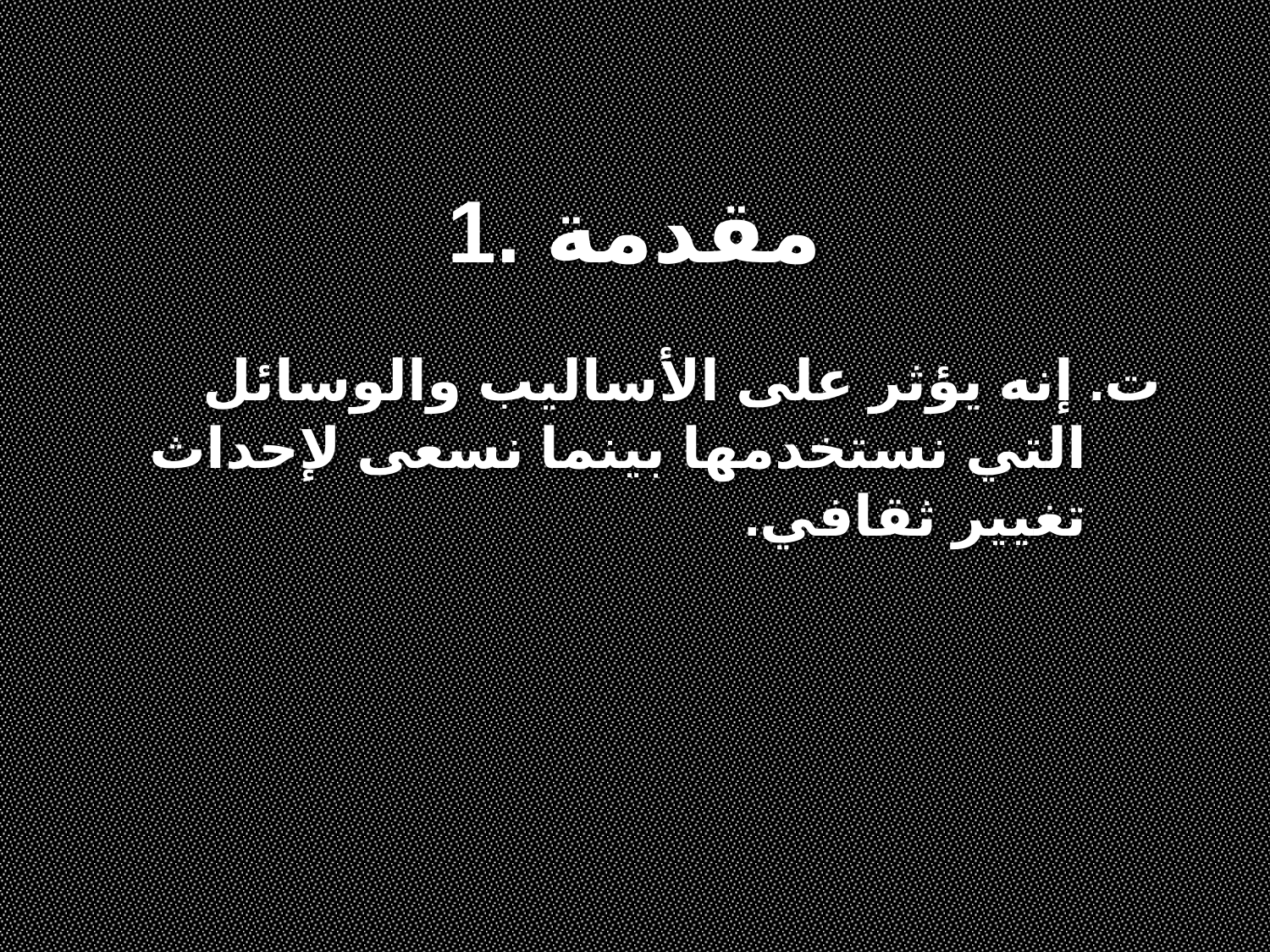

1. مقدمة

ت. إنه يؤثر على الأساليب والوسائل التي نستخدمها بينما نسعى لإحداث تغيير ثقافي.